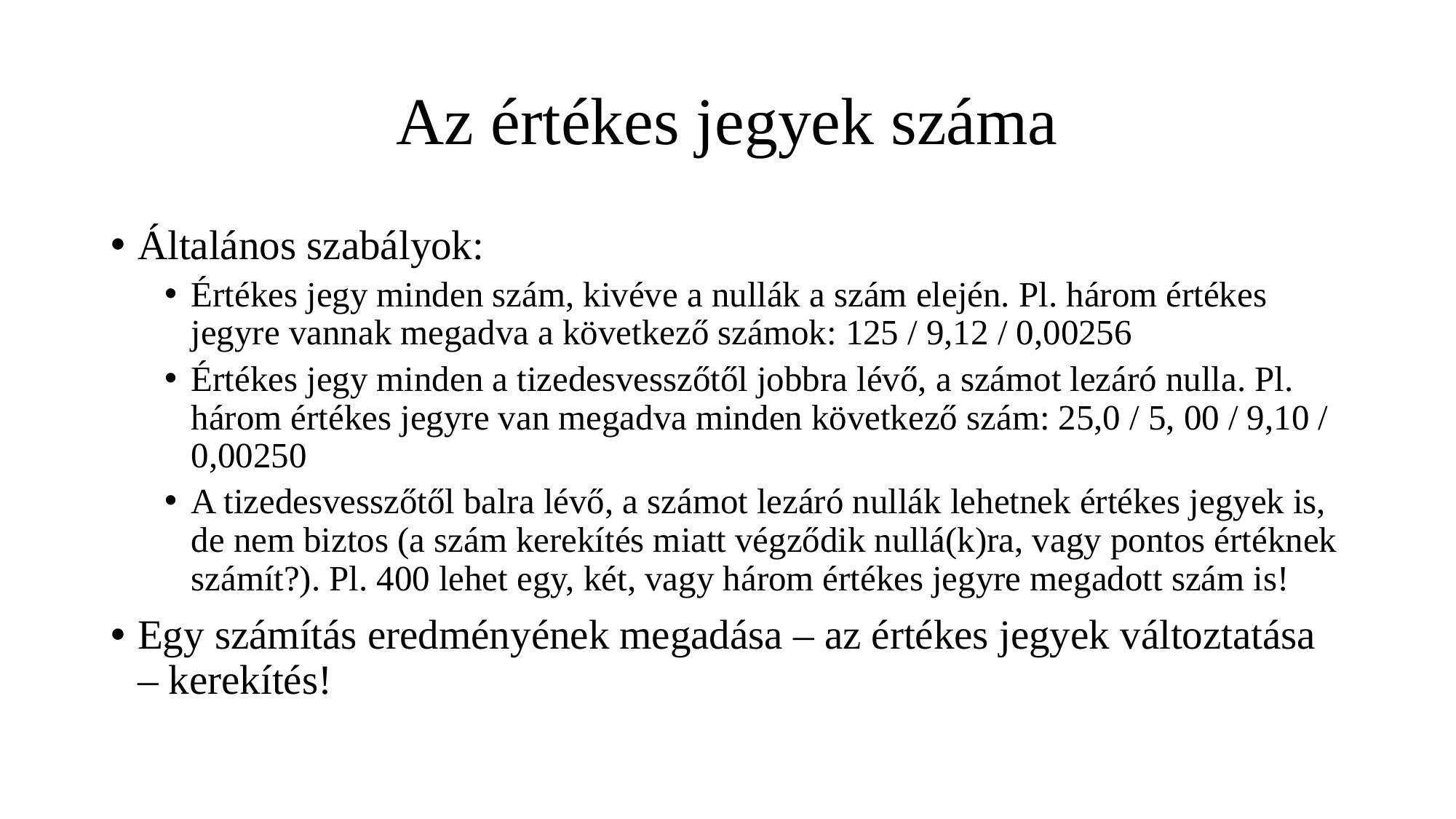

# Az értékes jegyek száma
Általános szabályok:
Értékes jegy minden szám, kivéve a nullák a szám elején. Pl. három értékes jegyre vannak megadva a következő számok: 125 / 9,12 / 0,00256
Értékes jegy minden a tizedesvesszőtől jobbra lévő, a számot lezáró nulla. Pl. három értékes jegyre van megadva minden következő szám: 25,0 / 5, 00 / 9,10 / 0,00250
A tizedesvesszőtől balra lévő, a számot lezáró nullák lehetnek értékes jegyek is, de nem biztos (a szám kerekítés miatt végződik nullá(k)ra, vagy pontos értéknek számít?). Pl. 400 lehet egy, két, vagy három értékes jegyre megadott szám is!
Egy számítás eredményének megadása – az értékes jegyek változtatása – kerekítés!